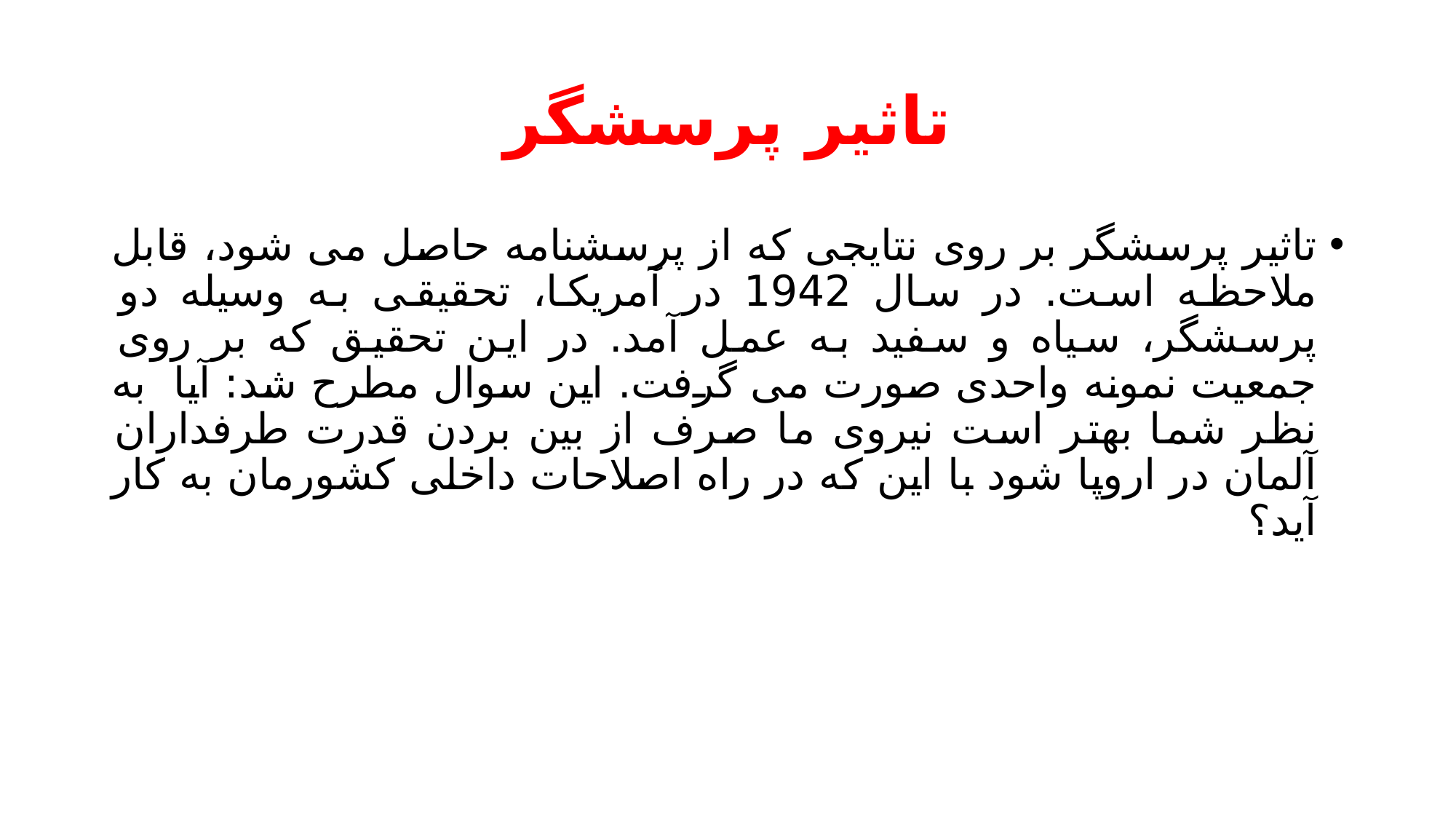

# تاثیر پرسشگر
تاثیر پرسشگر بر روی نتایجی که از پرسشنامه حاصل می شود، قابل ملاحظه است. در سال 1942 در آمریکا، تحقیقی به وسیله دو پرسشگر، سیاه و سفید به عمل آمد. در این تحقیق که بر روی جمعیت نمونه واحدی صورت می گرفت. این سوال مطرح شد: آیا  به نظر شما بهتر است نیروی ما صرف از بین بردن قدرت طرفداران آلمان در اروپا شود با این که در راه اصلاحات داخلی کشورمان به کار آید؟